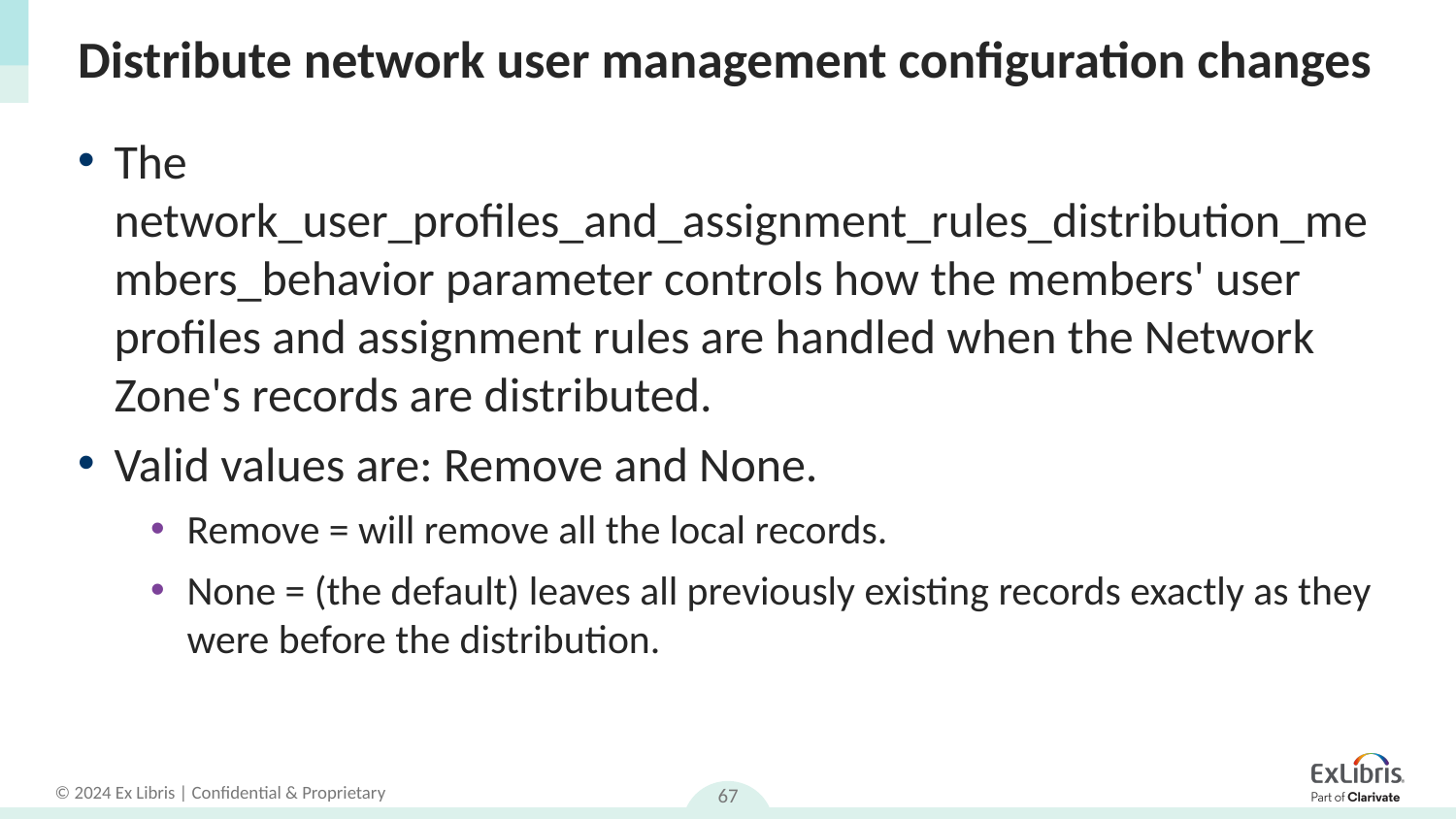

# Distribute network user management configuration changes
The network_user_profiles_and_assignment_rules_distribution_members_behavior parameter controls how the members' user profiles and assignment rules are handled when the Network Zone's records are distributed.
Valid values are: Remove and None.
Remove = will remove all the local records.
None = (the default) leaves all previously existing records exactly as they were before the distribution.
67